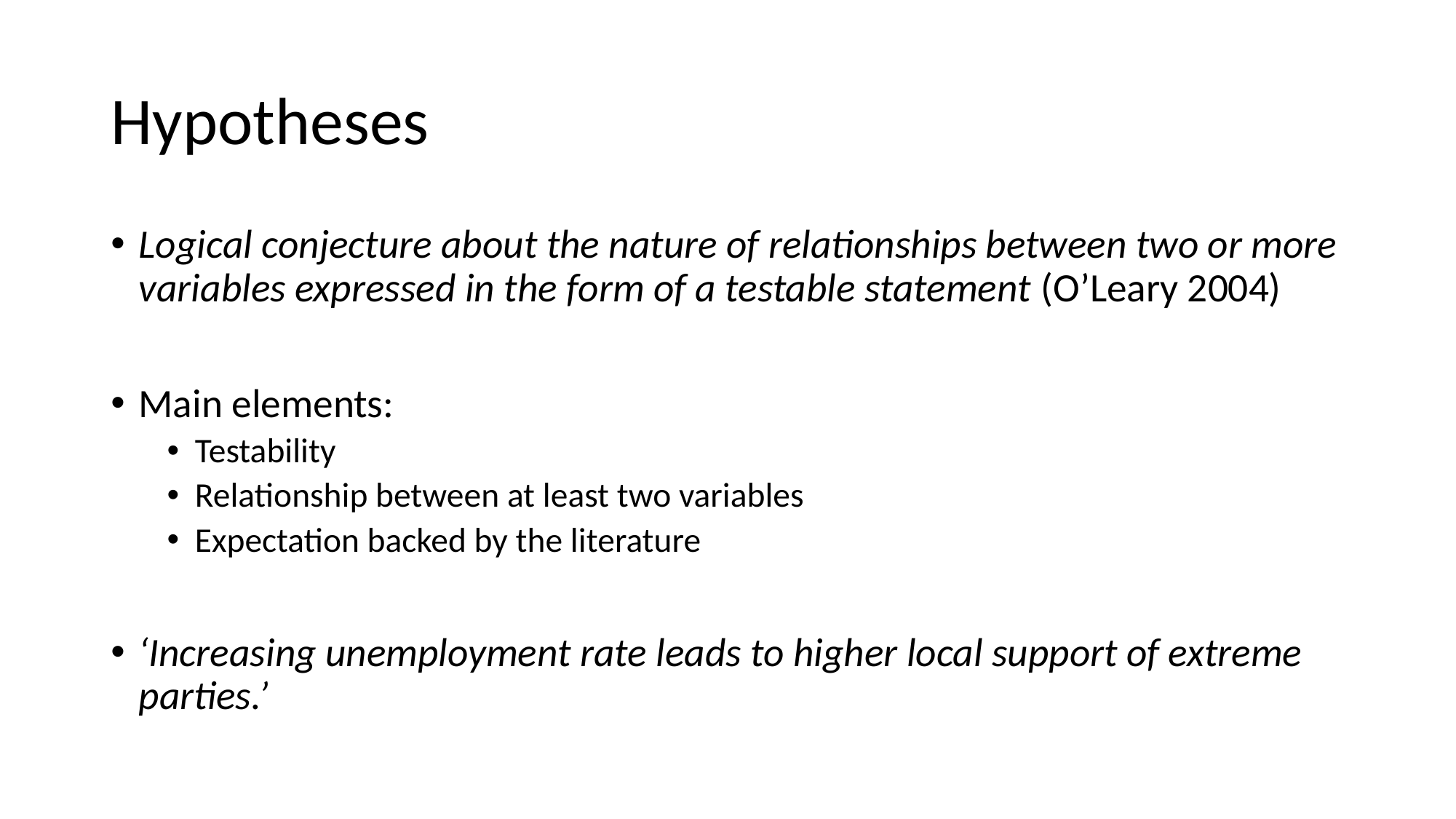

# Hypotheses
Logical conjecture about the nature of relationships between two or more variables expressed in the form of a testable statement (O’Leary 2004)

Main elements:
Testability
Relationship between at least two variables
Expectation backed by the literature

‘Increasing unemployment rate leads to higher local support of extreme parties.’